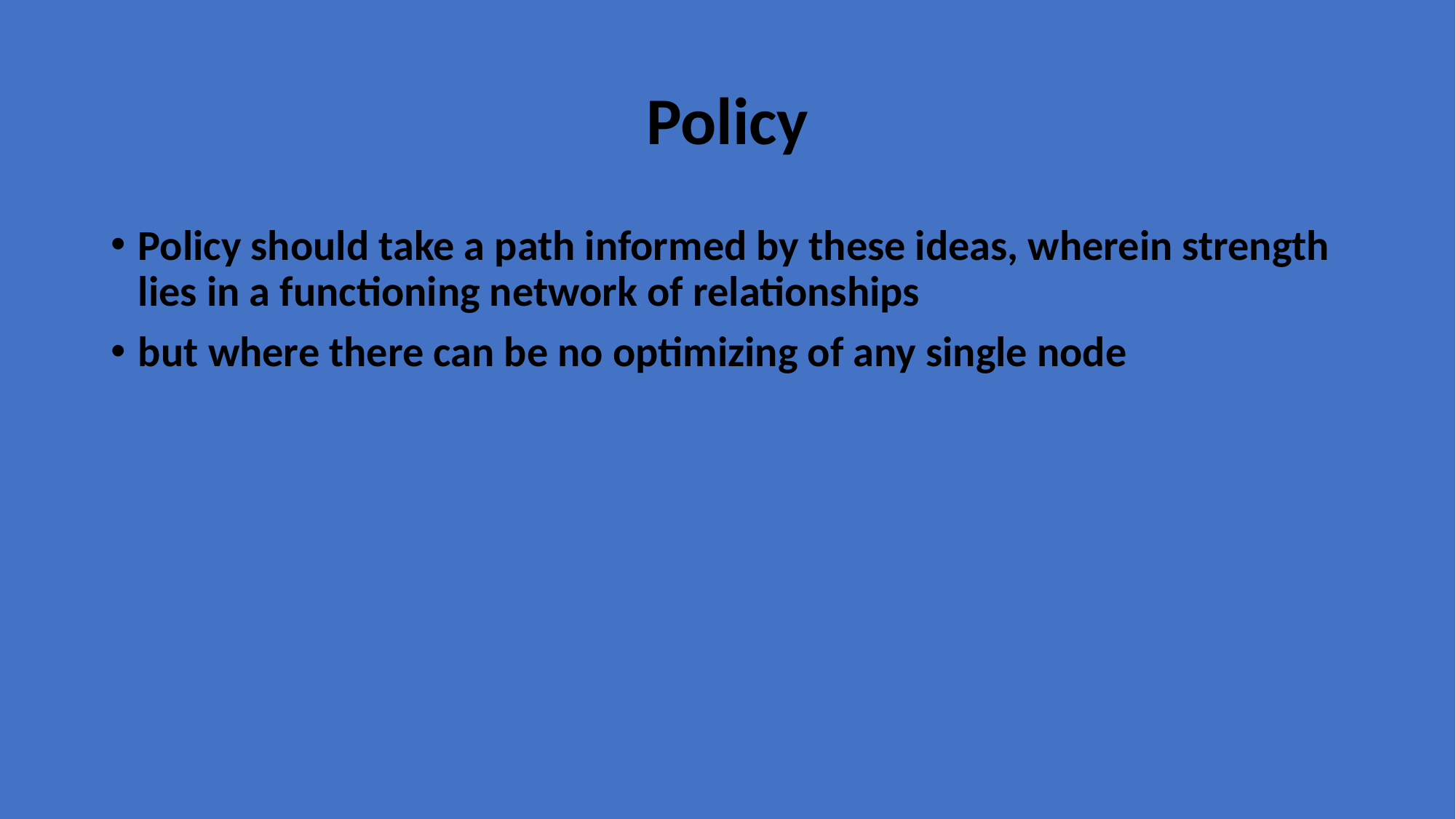

# Policy
Policy should take a path informed by these ideas, wherein strength lies in a functioning network of relationships
but where there can be no optimizing of any single node